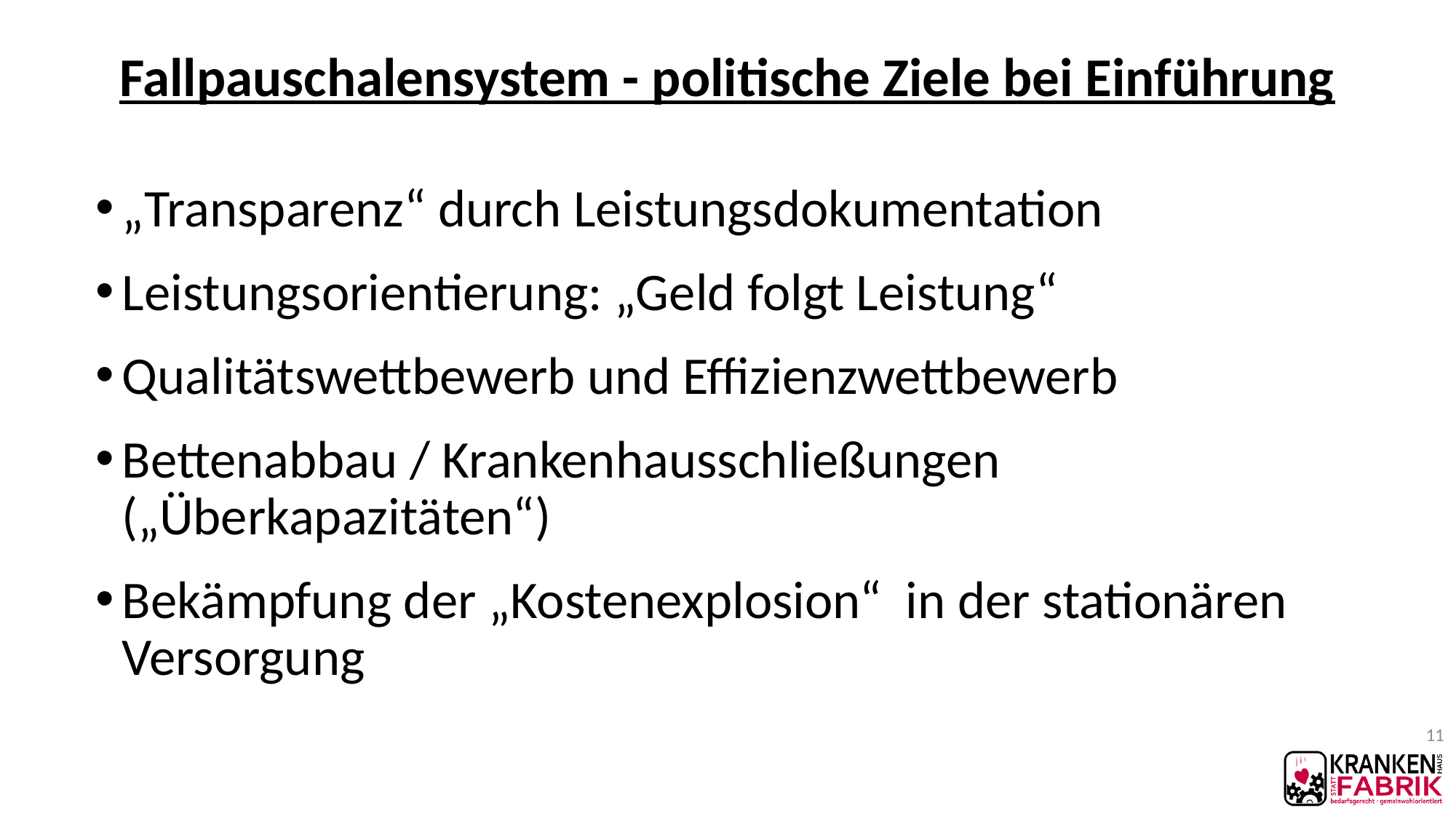

# Fallpauschalensystem - politische Ziele bei Einführung
„Transparenz“ durch Leistungsdokumentation
Leistungsorientierung: „Geld folgt Leistung“
Qualitätswettbewerb und Effizienzwettbewerb
Bettenabbau / Krankenhausschließungen („Überkapazitäten“)
Bekämpfung der „Kostenexplosion“  in der stationären Versorgung

11